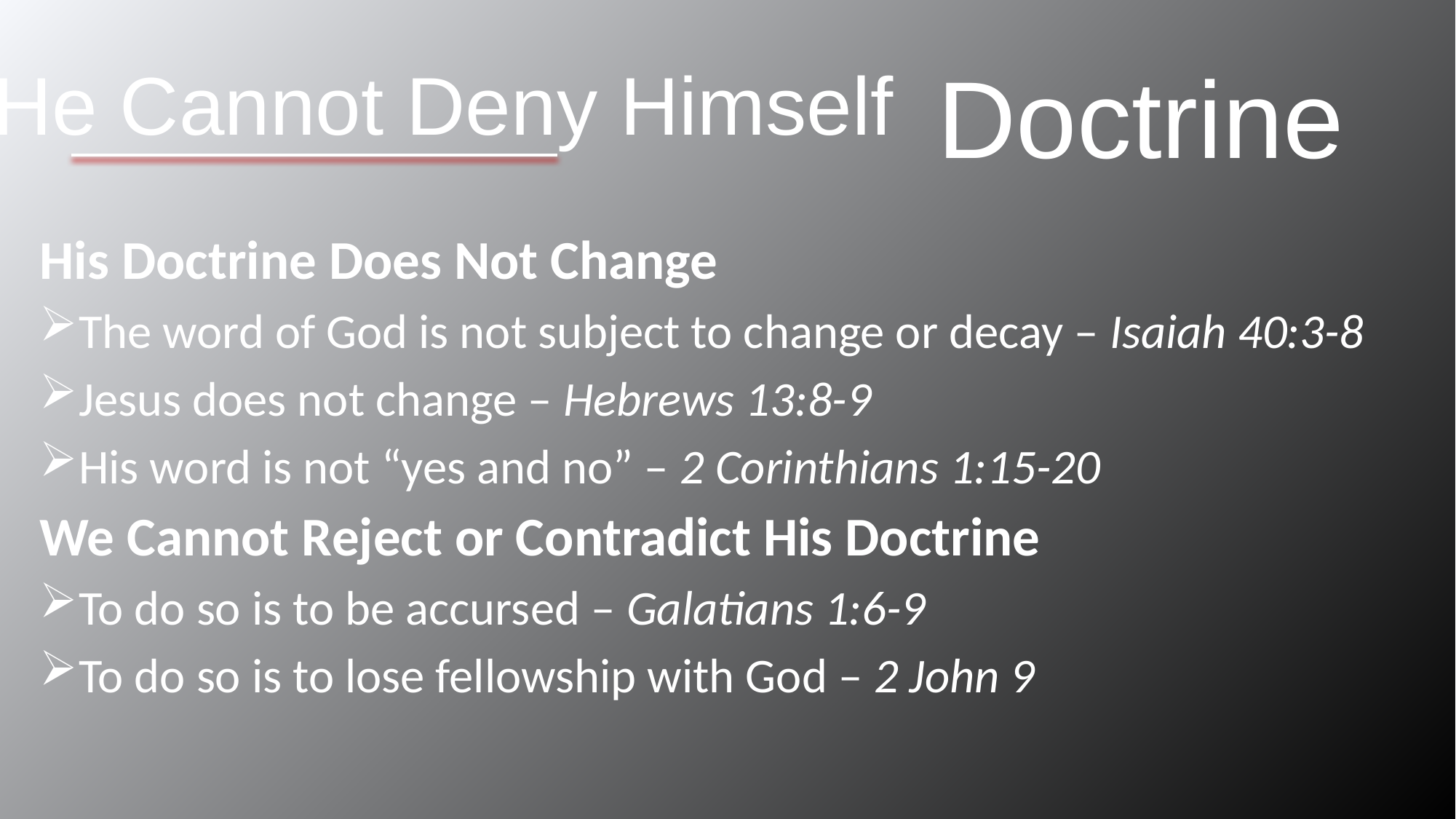

He Cannot Deny Himself
# Doctrine
His Doctrine Does Not Change
The word of God is not subject to change or decay – Isaiah 40:3-8
Jesus does not change – Hebrews 13:8-9
His word is not “yes and no” – 2 Corinthians 1:15-20
We Cannot Reject or Contradict His Doctrine
To do so is to be accursed – Galatians 1:6-9
To do so is to lose fellowship with God – 2 John 9